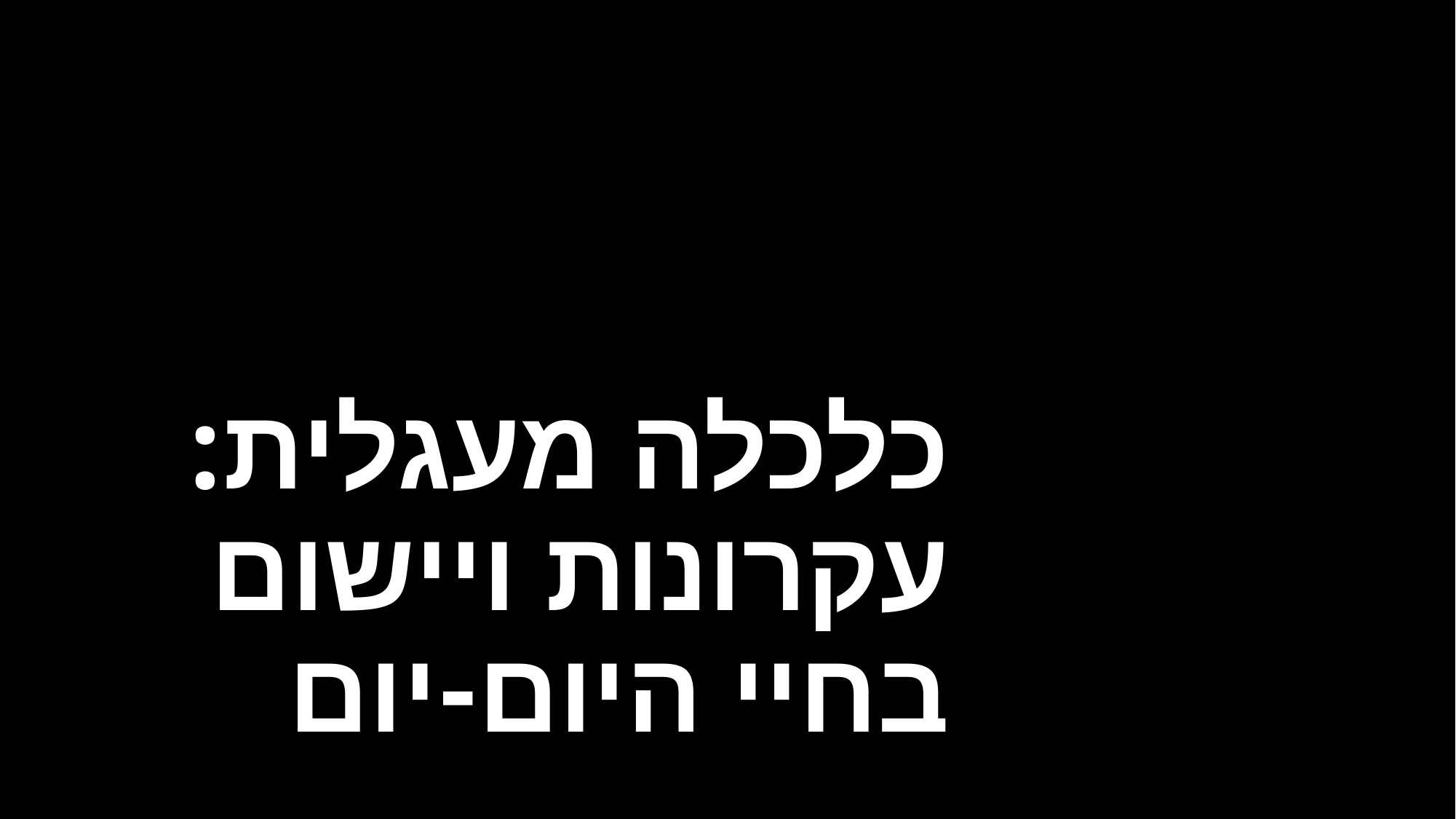

# כלכלה מעגלית: עקרונות ויישום בחיי היום-יום